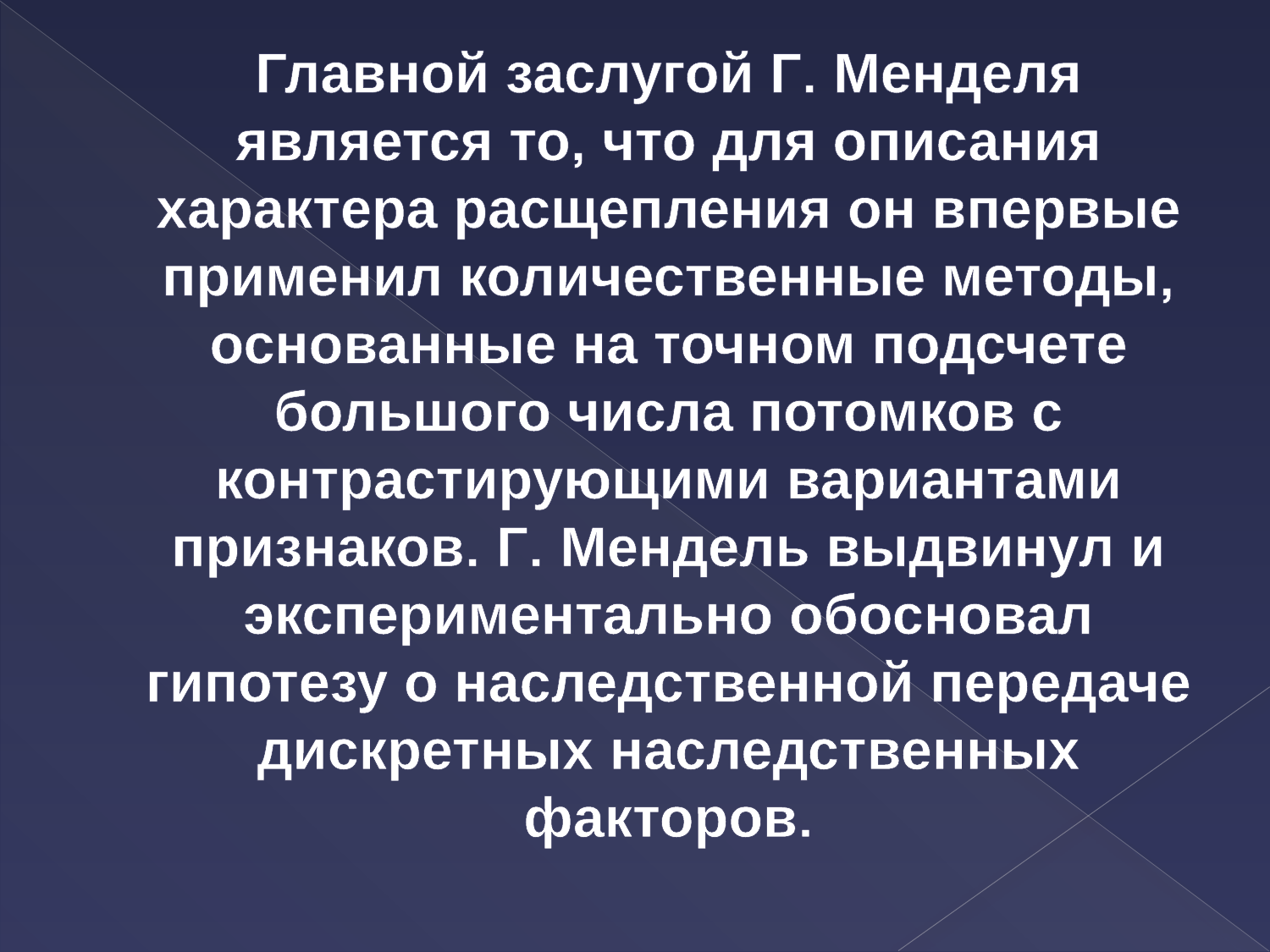

# Главной заслугой Г. Менделя является то, что для описания характера расщепления он впервые применил количественные методы, основанные на точном подсчете большого числа потомков с контрастирующими вариантами признаков. Г. Мендель выдвинул и экспериментально обосновал гипотезу о наследственной передаче дискретных наследственных факторов.